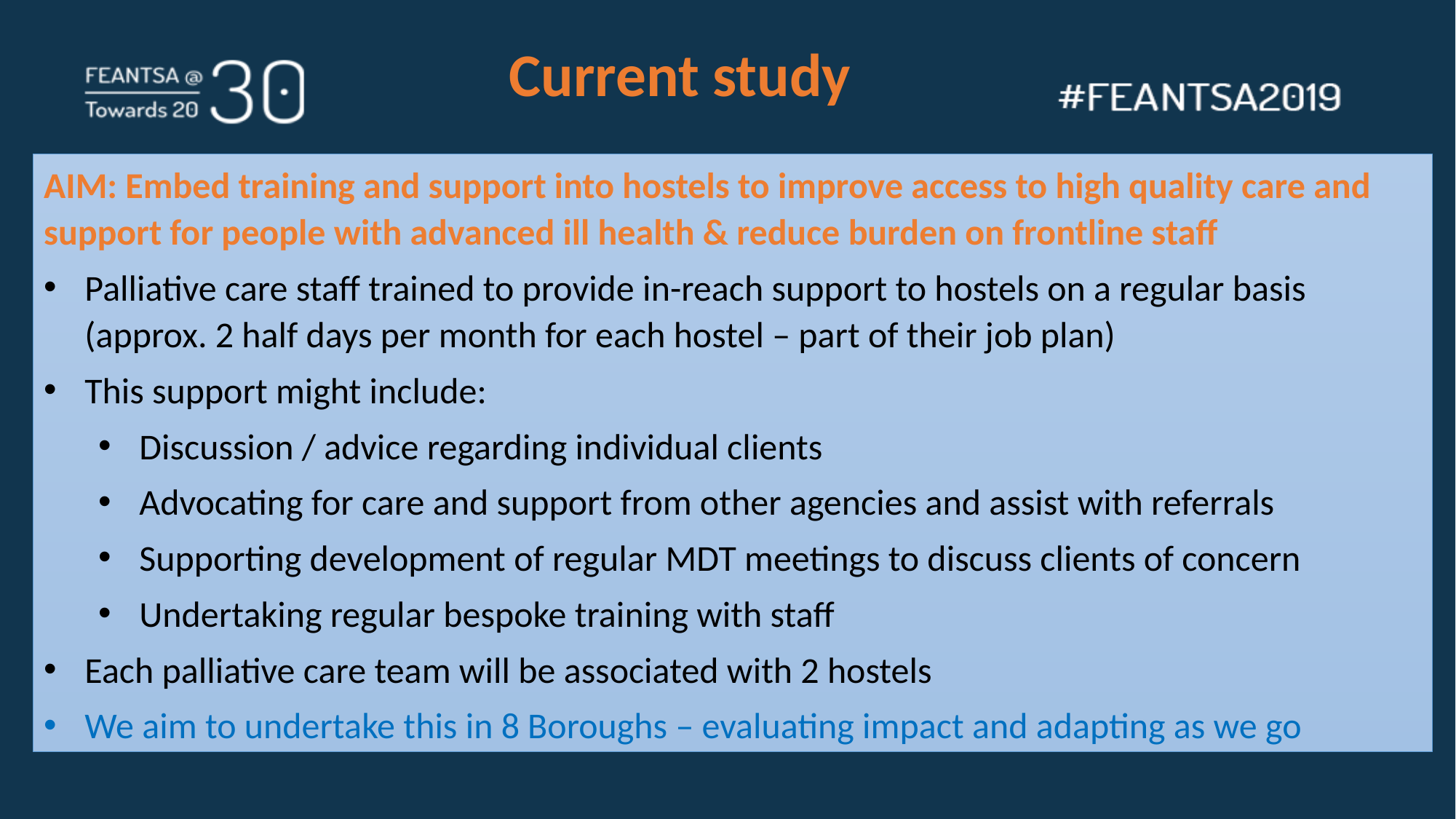

Current study
AIM: Embed training and support into hostels to improve access to high quality care and support for people with advanced ill health & reduce burden on frontline staff
Palliative care staff trained to provide in-reach support to hostels on a regular basis (approx. 2 half days per month for each hostel – part of their job plan)
This support might include:
Discussion / advice regarding individual clients
Advocating for care and support from other agencies and assist with referrals
Supporting development of regular MDT meetings to discuss clients of concern
Undertaking regular bespoke training with staff
Each palliative care team will be associated with 2 hostels
We aim to undertake this in 8 Boroughs – evaluating impact and adapting as we go